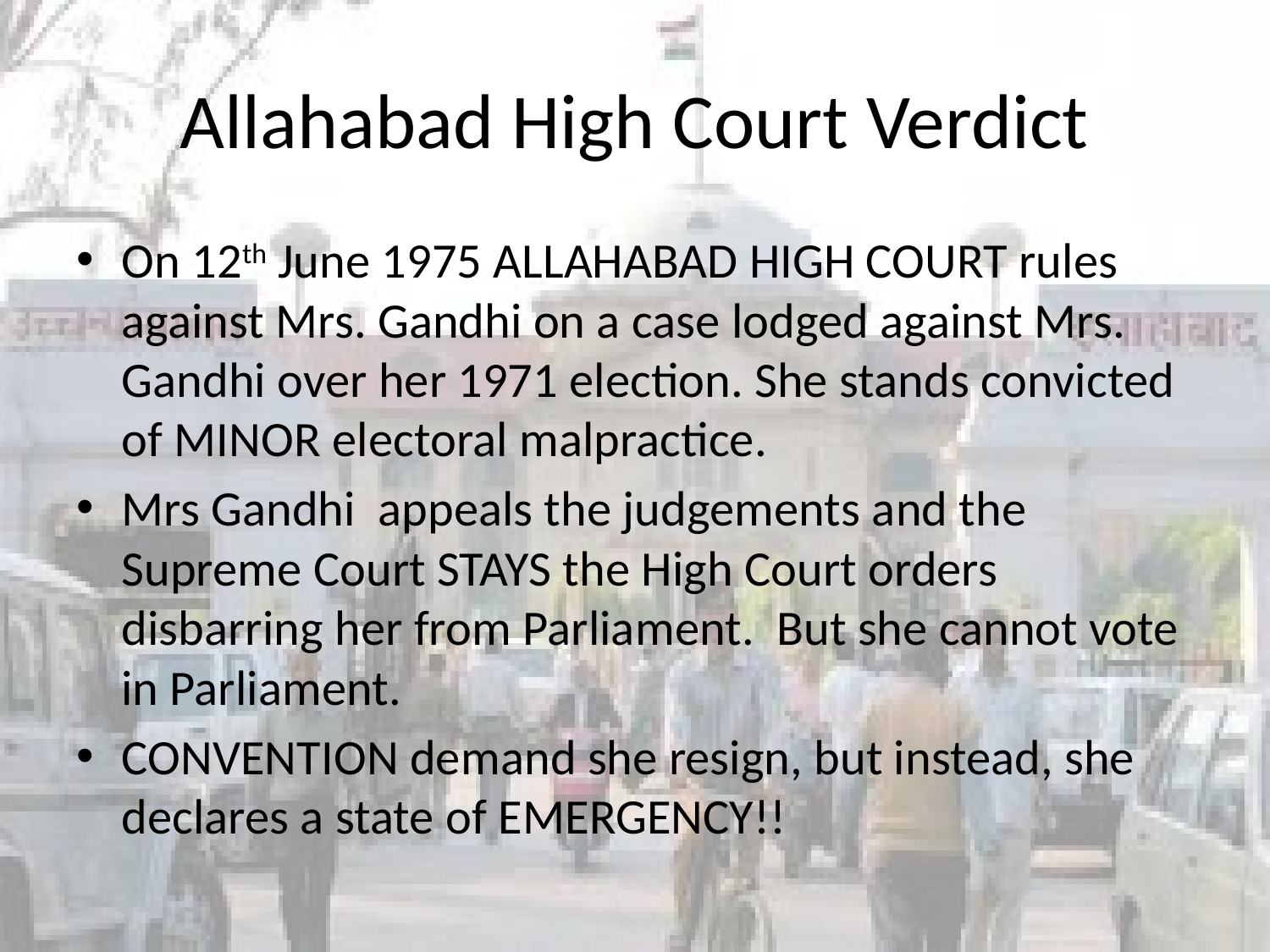

# Allahabad High Court Verdict
On 12th June 1975 ALLAHABAD HIGH COURT rules against Mrs. Gandhi on a case lodged against Mrs. Gandhi over her 1971 election. She stands convicted of MINOR electoral malpractice.
Mrs Gandhi  appeals the judgements and the Supreme Court STAYS the High Court orders disbarring her from Parliament.  But she cannot vote in Parliament.
CONVENTION demand she resign, but instead, she declares a state of EMERGENCY!!